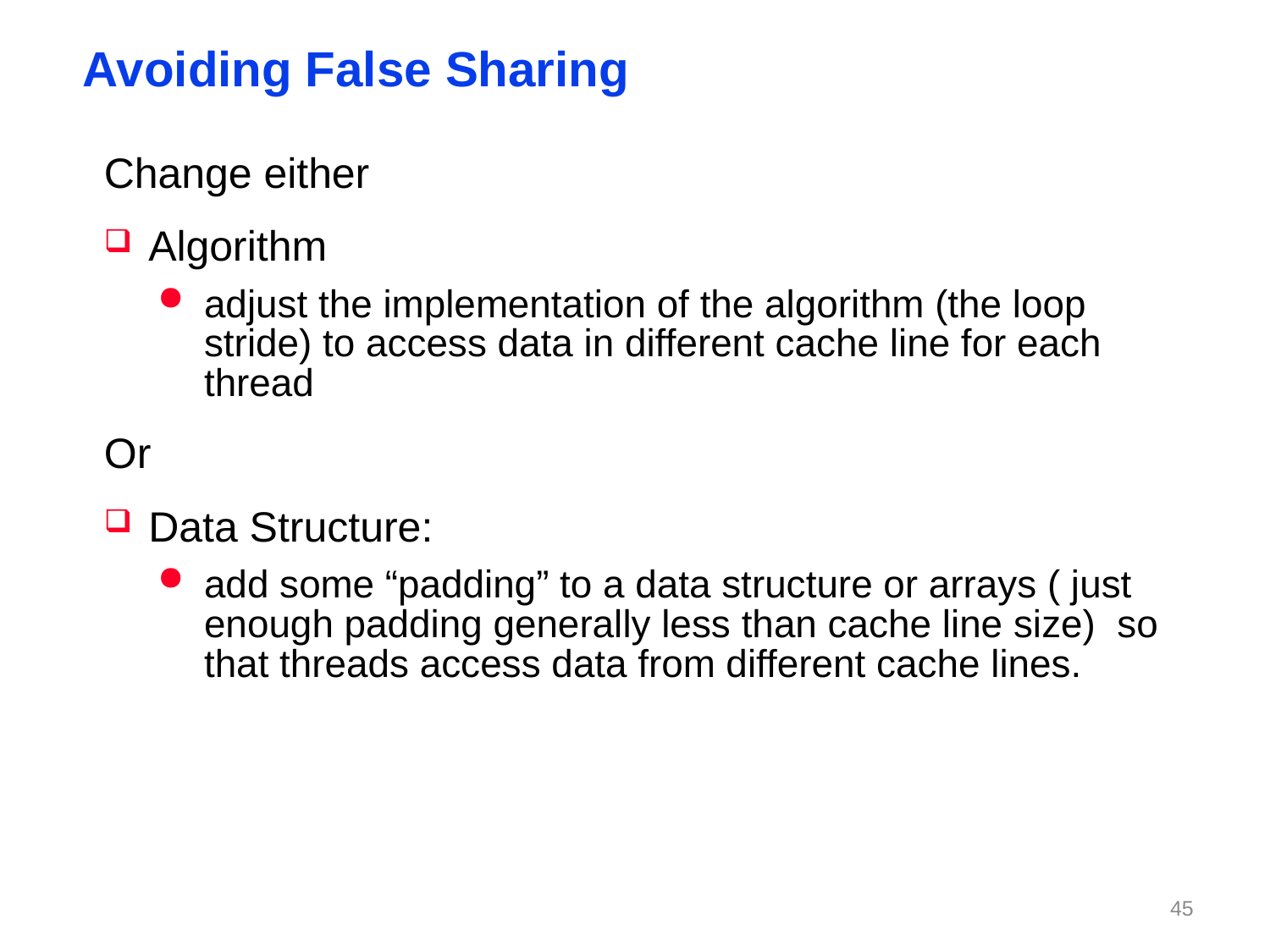

# Avoiding False Sharing
Change either
Algorithm
adjust the implementation of the algorithm (the loop stride) to access data in different cache line for each thread
Or
Data Structure:
add some “padding” to a data structure or arrays ( just enough padding generally less than cache line size)  so that threads access data from different cache lines.
45